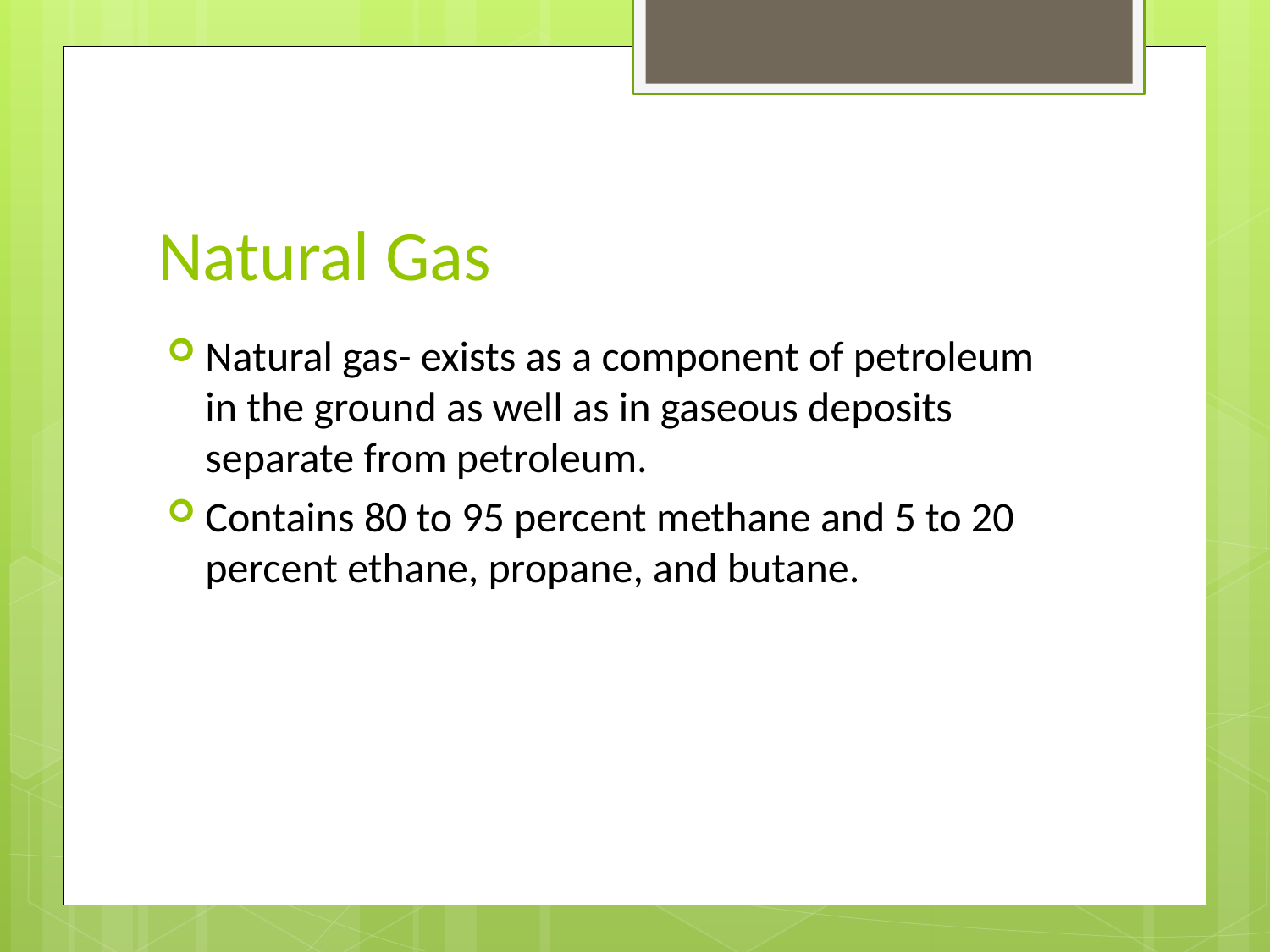

# Natural Gas
Natural gas- exists as a component of petroleum in the ground as well as in gaseous deposits separate from petroleum.
Contains 80 to 95 percent methane and 5 to 20 percent ethane, propane, and butane.